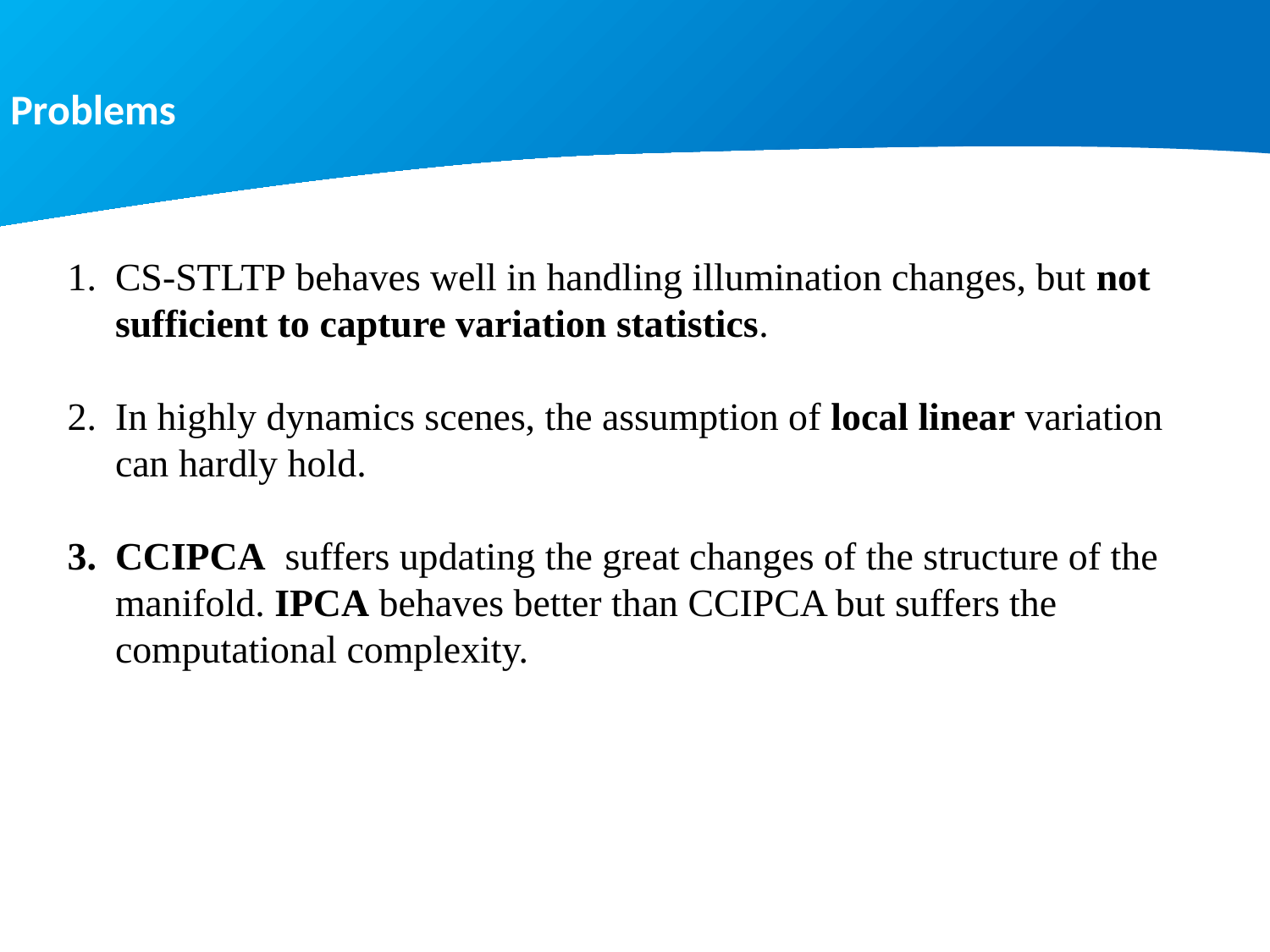

Problems
CS-STLTP behaves well in handling illumination changes, but not sufficient to capture variation statistics.

In highly dynamics scenes, the assumption of local linear variation can hardly hold.

CCIPCA  suffers updating the great changes of the structure of the manifold. IPCA behaves better than CCIPCA but suffers the computational complexity.